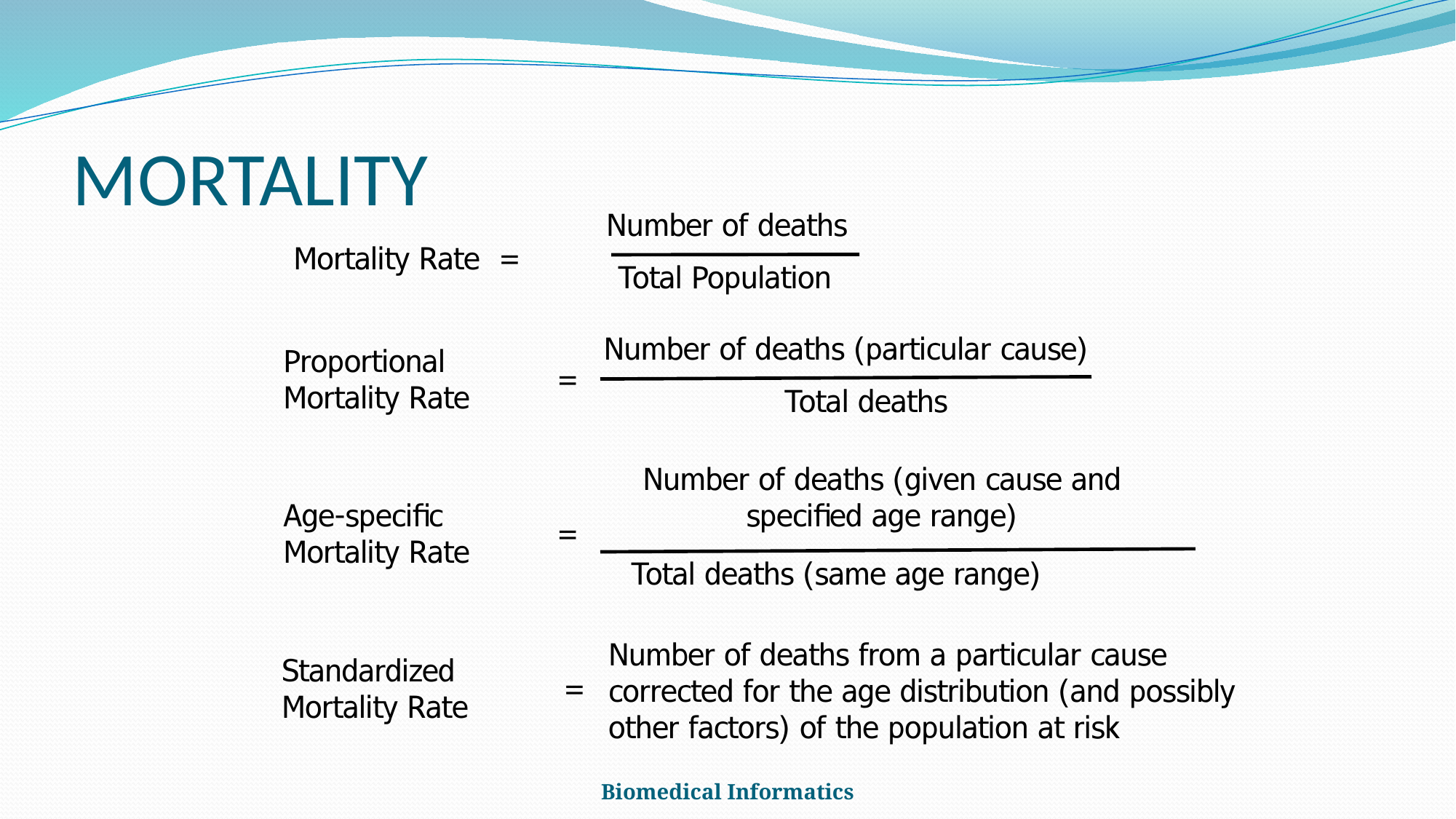

# MORTALITY
Number of deaths
Mortality Rate  =
Total Population

Number of deaths (particular cause)
Proportional Mortality Rate
=

Total deaths
Number of deaths (given cause and specified age range)
Age-specific Mortality Rate
=

Total deaths (same age range)
Number of deaths from a particular cause corrected for the age distribution (and possibly other factors) of the population at risk
Standardized Mortality Rate
=